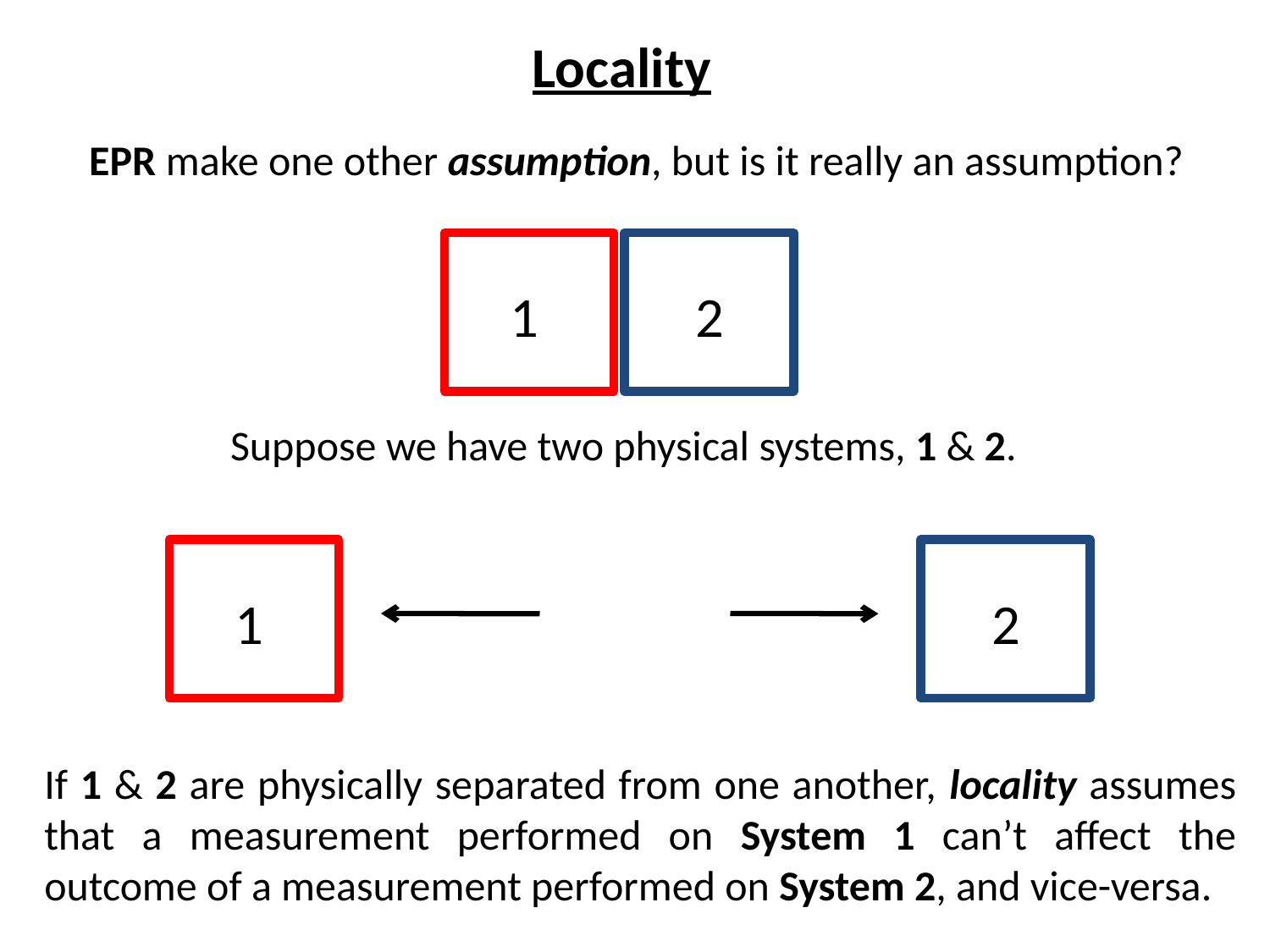

Locality
EPR make one other assumption, but is it really an assumption?

1

2
Suppose we have two physical systems, 1 & 2.

1

2
If 1 & 2 are physically separated from one another, locality assumes that a measurement performed on System 1 can’t affect the outcome of a measurement performed on System 2, and vice-versa.